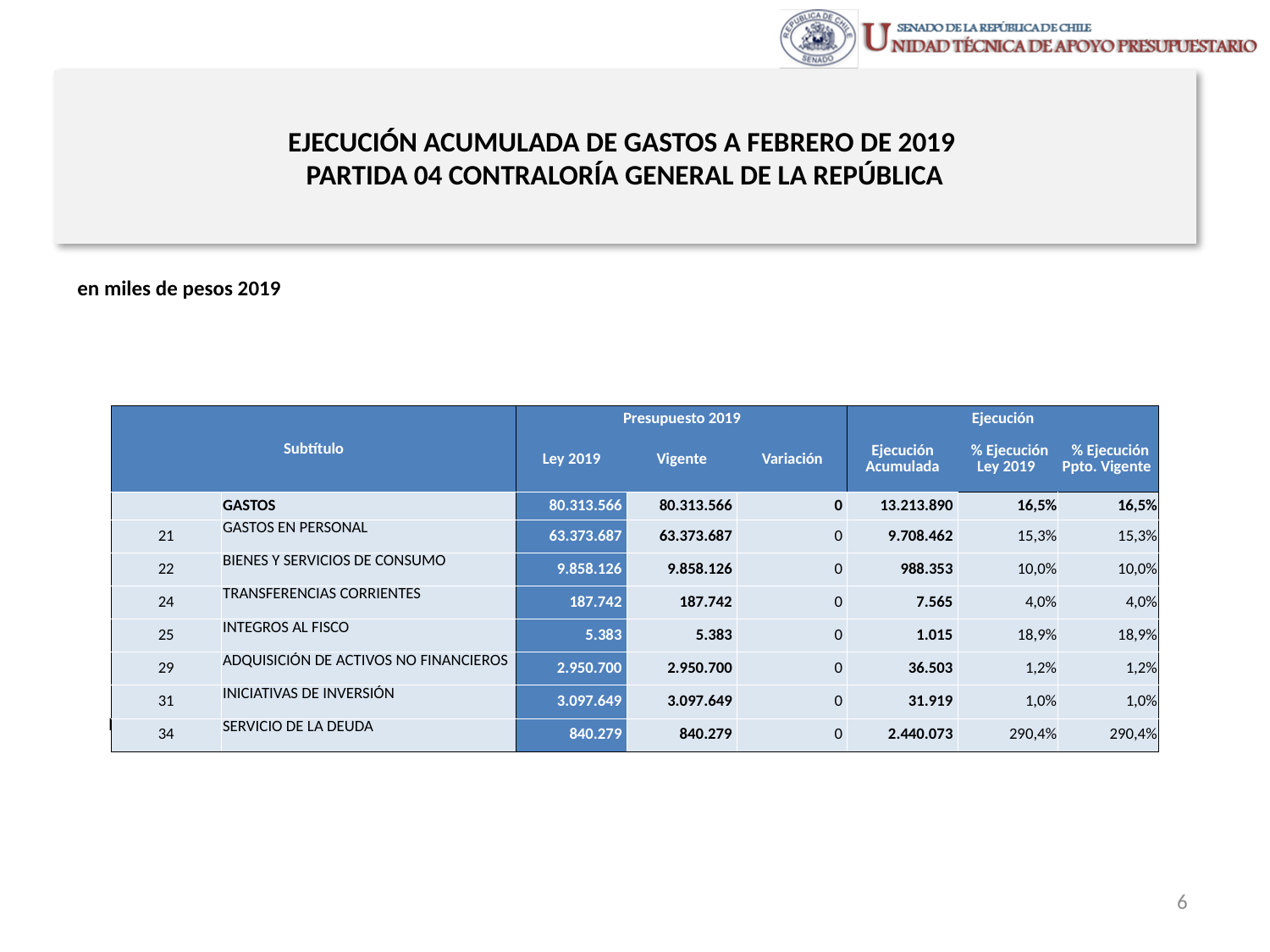

# EJECUCIÓN ACUMULADA DE GASTOS A FEBRERO DE 2019 PARTIDA 04 CONTRALORÍA GENERAL DE LA REPÚBLICA
en miles de pesos 2019
| Subtítulo |  | Presupuesto 2019 |  |  | Ejecución |  |  |
| --- | --- | --- | --- | --- | --- | --- | --- |
|  |  | Ley 2019 | Vigente | Variación | Ejecución Acumulada | % Ejecución Ley 2019 | % Ejecución Ppto. Vigente |
|  | GASTOS | 80.313.566 | 80.313.566 | 0 | 13.213.890 | 16,5% | 16,5% |
| 21 | GASTOS EN PERSONAL | 63.373.687 | 63.373.687 | 0 | 9.708.462 | 15,3% | 15,3% |
| 22 | BIENES Y SERVICIOS DE CONSUMO | 9.858.126 | 9.858.126 | 0 | 988.353 | 10,0% | 10,0% |
| 24 | TRANSFERENCIAS CORRIENTES | 187.742 | 187.742 | 0 | 7.565 | 4,0% | 4,0% |
| 25 | INTEGROS AL FISCO | 5.383 | 5.383 | 0 | 1.015 | 18,9% | 18,9% |
| 29 | ADQUISICIÓN DE ACTIVOS NO FINANCIEROS | 2.950.700 | 2.950.700 | 0 | 36.503 | 1,2% | 1,2% |
| 31 | INICIATIVAS DE INVERSIÓN | 3.097.649 | 3.097.649 | 0 | 31.919 | 1,0% | 1,0% |
| 34 | SERVICIO DE LA DEUDA | 840.279 | 840.279 | 0 | 2.440.073 | 290,4% | 290,4% |
Fuente: Elaboración propia en base  a Informes de ejecución presupuestaria mensual de DIPRES
6